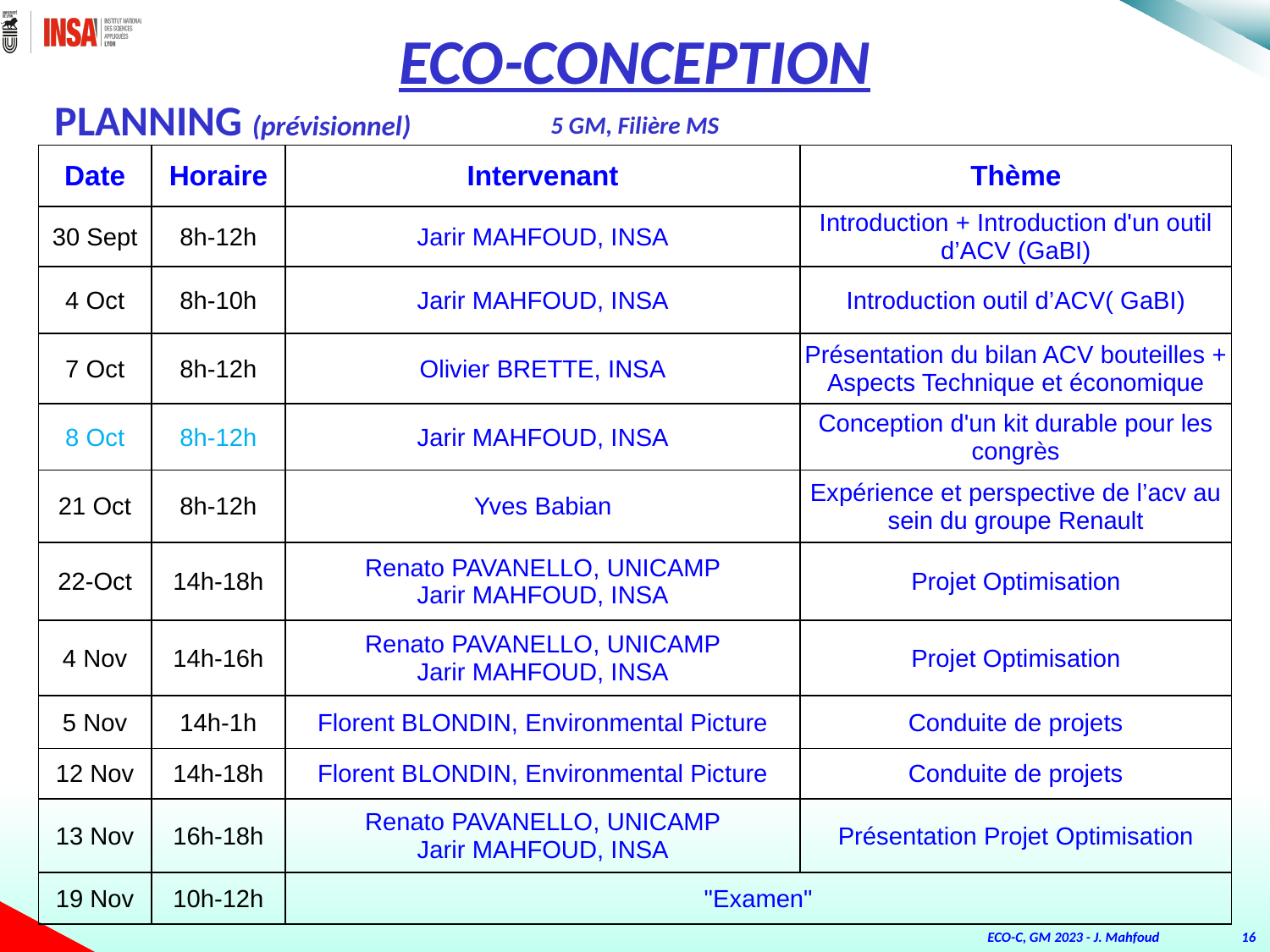

ECO-CONCEPTION
5 GM, Filière MS
PLANNING (prévisionnel)
| Date | Horaire | Intervenant | Thème |
| --- | --- | --- | --- |
| 30 Sept | 8h-12h | Jarir MAHFOUD, INSA | Introduction + Introduction d'un outil d’ACV (GaBI) |
| 4 Oct | 8h-10h | Jarir MAHFOUD, INSA | Introduction outil d’ACV( GaBI) |
| 7 Oct | 8h-12h | Olivier BRETTE, INSA | Présentation du bilan ACV bouteilles + Aspects Technique et économique |
| 8 Oct | 8h-12h | Jarir MAHFOUD, INSA | Conception d'un kit durable pour les congrès |
| 21 Oct | 8h-12h | Yves Babian | Expérience et perspective de l’acv au sein du groupe Renault |
| 22-Oct | 14h-18h | Renato PAVANELLO, UNICAMP Jarir MAHFOUD, INSA | Projet Optimisation |
| 4 Nov | 14h-16h | Renato PAVANELLO, UNICAMP Jarir MAHFOUD, INSA | Projet Optimisation |
| 5 Nov | 14h-1h | Florent BLONDIN, Environmental Picture | Conduite de projets |
| 12 Nov | 14h-18h | Florent BLONDIN, Environmental Picture | Conduite de projets |
| 13 Nov | 16h-18h | Renato PAVANELLO, UNICAMP Jarir MAHFOUD, INSA | Présentation Projet Optimisation |
| 19 Nov | 10h-12h | "Examen" |  |